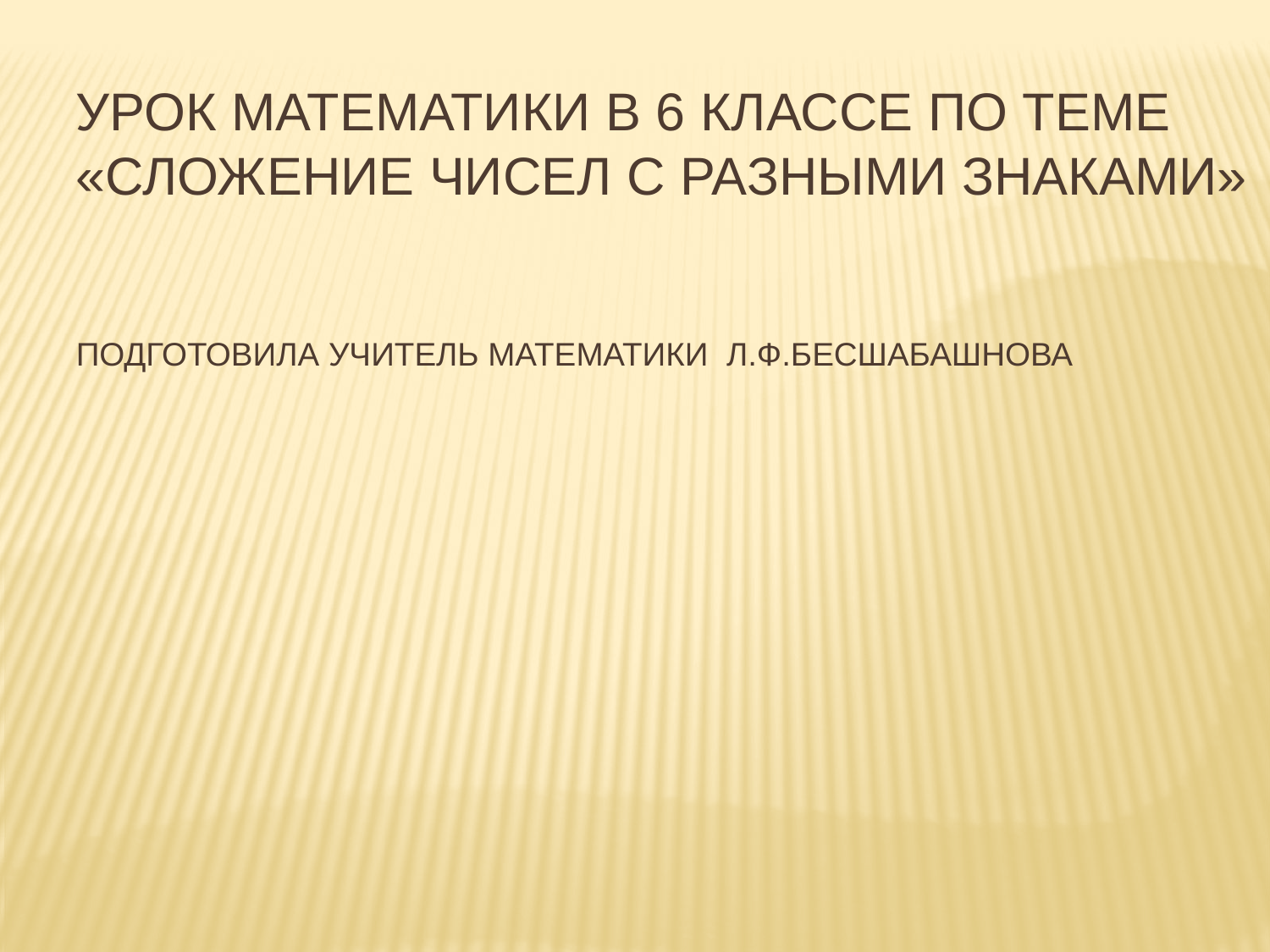

Урок математики в 6 классе по теме «Сложение чисел с разными знаками»
Подготовила учитель математики  л.Ф.бесшабашнова